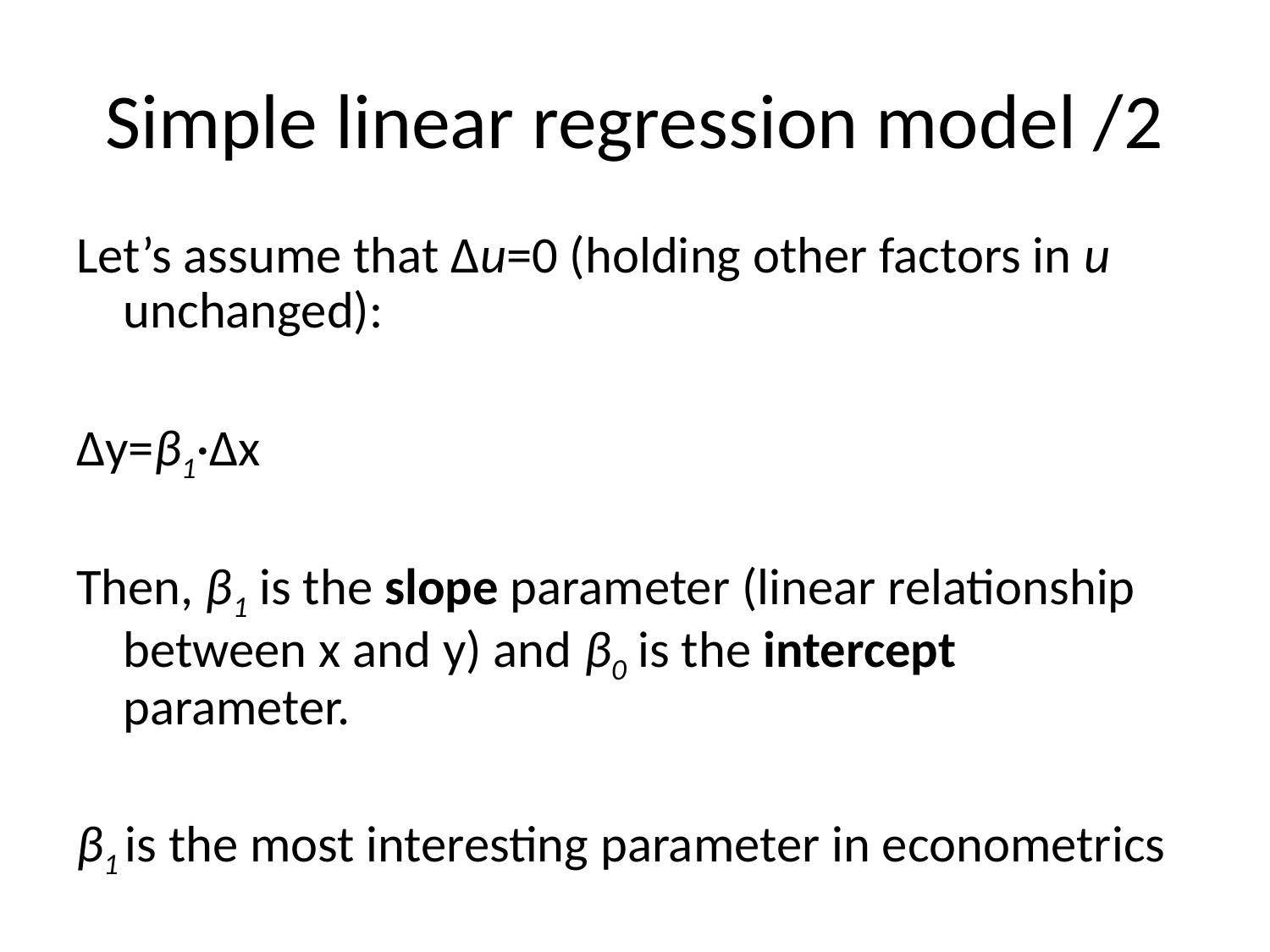

# Simple linear regression model /2
Let’s assume that Δu=0 (holding other factors in u unchanged):

Δy=β1·Δx

Then, β1 is the slope parameter (linear relationship between x and y) and β0 is the intercept parameter.

β1 is the most interesting parameter in econometrics